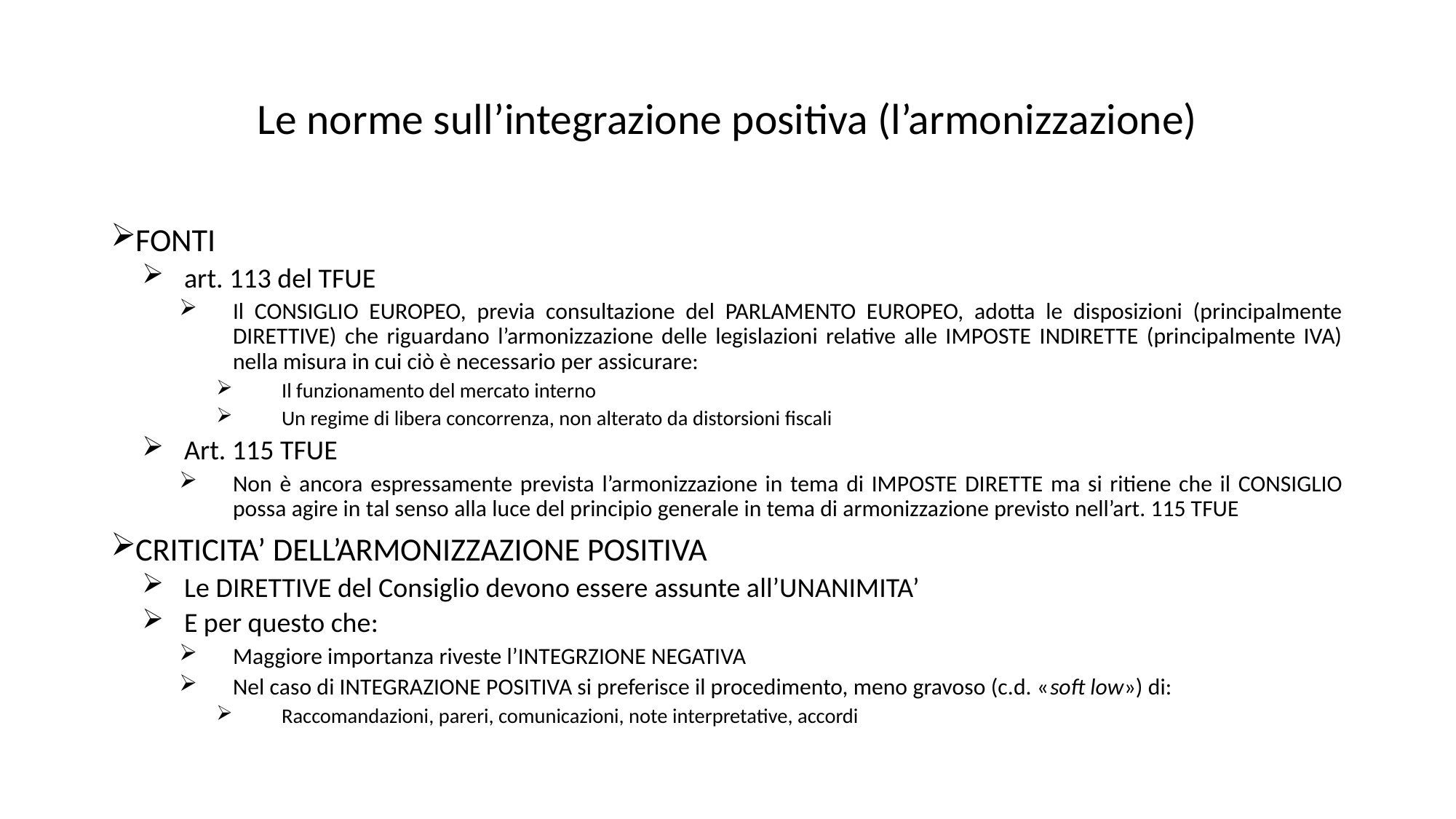

# Le norme sull’integrazione positiva (l’armonizzazione)
FONTI
art. 113 del TFUE
Il CONSIGLIO EUROPEO, previa consultazione del PARLAMENTO EUROPEO, adotta le disposizioni (principalmente DIRETTIVE) che riguardano l’armonizzazione delle legislazioni relative alle IMPOSTE INDIRETTE (principalmente IVA) nella misura in cui ciò è necessario per assicurare:
Il funzionamento del mercato interno
Un regime di libera concorrenza, non alterato da distorsioni fiscali
Art. 115 TFUE
Non è ancora espressamente prevista l’armonizzazione in tema di IMPOSTE DIRETTE ma si ritiene che il CONSIGLIO possa agire in tal senso alla luce del principio generale in tema di armonizzazione previsto nell’art. 115 TFUE
CRITICITA’ DELL’ARMONIZZAZIONE POSITIVA
Le DIRETTIVE del Consiglio devono essere assunte all’UNANIMITA’
E per questo che:
Maggiore importanza riveste l’INTEGRZIONE NEGATIVA
Nel caso di INTEGRAZIONE POSITIVA si preferisce il procedimento, meno gravoso (c.d. «soft low») di:
Raccomandazioni, pareri, comunicazioni, note interpretative, accordi